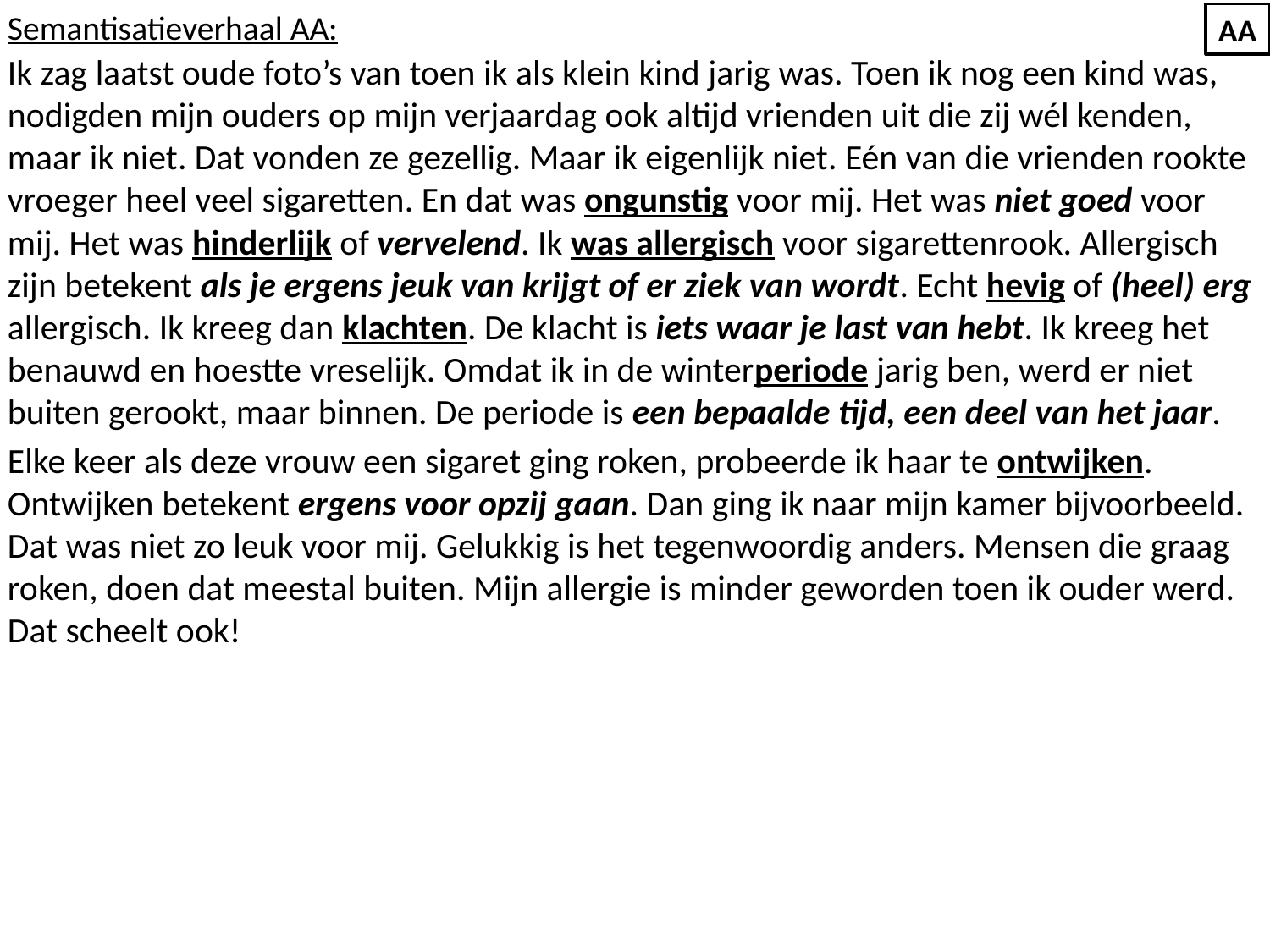

Semantisatieverhaal AA:
Ik zag laatst oude foto’s van toen ik als klein kind jarig was. Toen ik nog een kind was, nodigden mijn ouders op mijn verjaardag ook altijd vrienden uit die zij wél kenden, maar ik niet. Dat vonden ze gezellig. Maar ik eigenlijk niet. Eén van die vrienden rookte vroeger heel veel sigaretten. En dat was ongunstig voor mij. Het was niet goed voor mij. Het was hinderlijk of vervelend. Ik was allergisch voor sigarettenrook. Allergisch zijn betekent als je ergens jeuk van krijgt of er ziek van wordt. Echt hevig of (heel) erg allergisch. Ik kreeg dan klachten. De klacht is iets waar je last van hebt. Ik kreeg het benauwd en hoestte vreselijk. Omdat ik in de winterperiode jarig ben, werd er niet buiten gerookt, maar binnen. De periode is een bepaalde tijd, een deel van het jaar.
Elke keer als deze vrouw een sigaret ging roken, probeerde ik haar te ontwijken. Ontwijken betekent ergens voor opzij gaan. Dan ging ik naar mijn kamer bijvoorbeeld. Dat was niet zo leuk voor mij. Gelukkig is het tegenwoordig anders. Mensen die graag roken, doen dat meestal buiten. Mijn allergie is minder geworden toen ik ouder werd. Dat scheelt ook!

AA